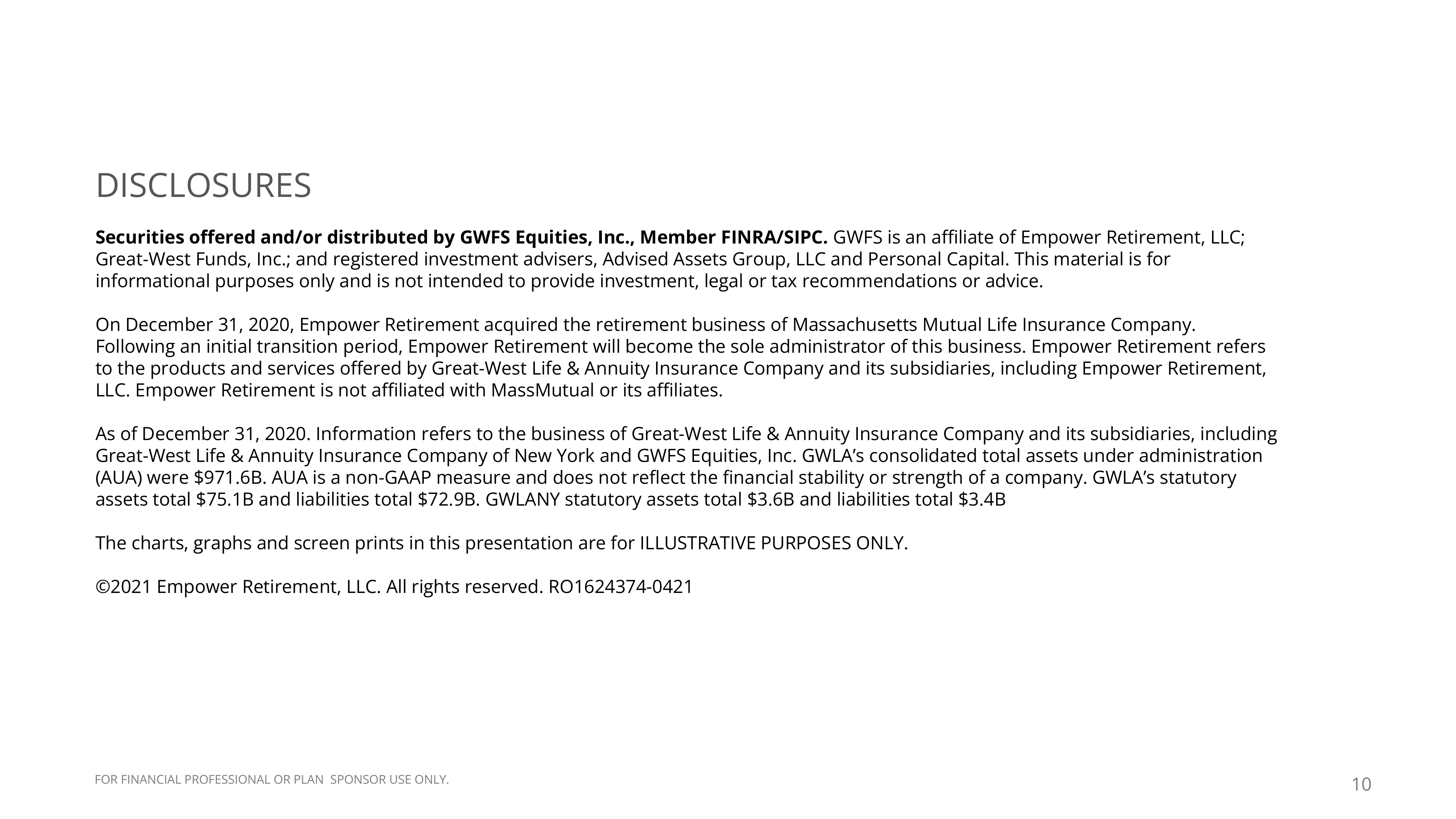

DISCLOSURES
Securities offered and/or distributed by GWFS Equities, Inc., Member FINRA/SIPC. GWFS is an affiliate of Empower Retirement, LLC; Great-West Funds, Inc.; and registered investment advisers, Advised Assets Group, LLC and Personal Capital. This material is for informational purposes only and is not intended to provide investment, legal or tax recommendations or advice.

On December 31, 2020, Empower Retirement acquired the retirement business of Massachusetts Mutual Life Insurance Company.  Following an initial transition period, Empower Retirement will become the sole administrator of this business. Empower Retirement refers to the products and services offered by Great-West Life & Annuity Insurance Company and its subsidiaries, including Empower Retirement, LLC. Empower Retirement is not affiliated with MassMutual or its affiliates.

As of December 31, 2020. Information refers to the business of Great-West Life & Annuity Insurance Company and its subsidiaries, including Great-West Life & Annuity Insurance Company of New York and GWFS Equities, Inc. GWLA’s consolidated total assets under administration (AUA) were $971.6B. AUA is a non-GAAP measure and does not reflect the financial stability or strength of a company. GWLA’s statutory assets total $75.1B and liabilities total $72.9B. GWLANY statutory assets total $3.6B and liabilities total $3.4B

The charts, graphs and screen prints in this presentation are for ILLUSTRATIVE PURPOSES ONLY.
©2021 Empower Retirement, LLC. All rights reserved. RO1624374-0421